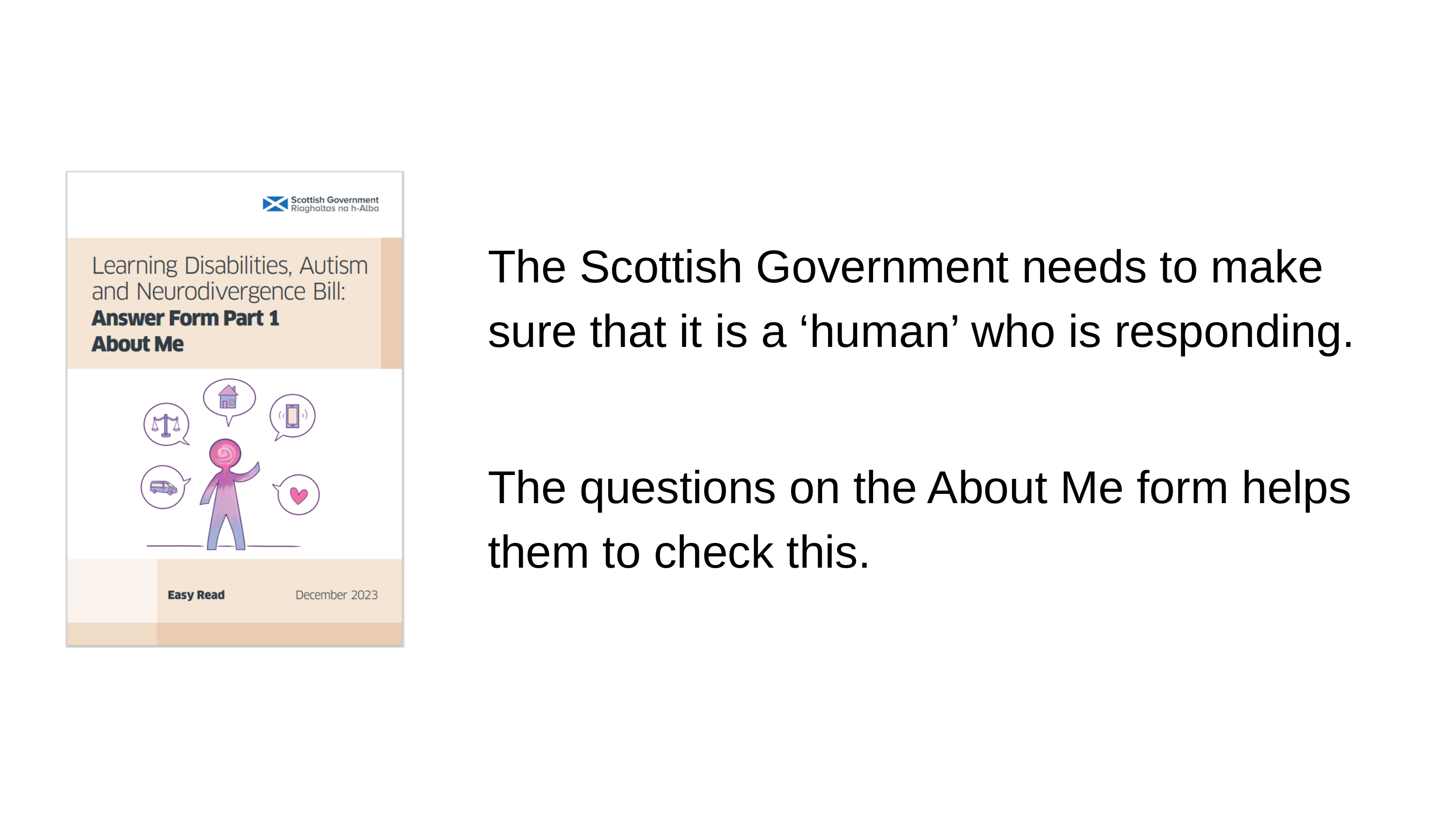

The Scottish Government needs to make sure that it is a ‘human’ who is responding.

The questions on the About Me form helps them to check this.